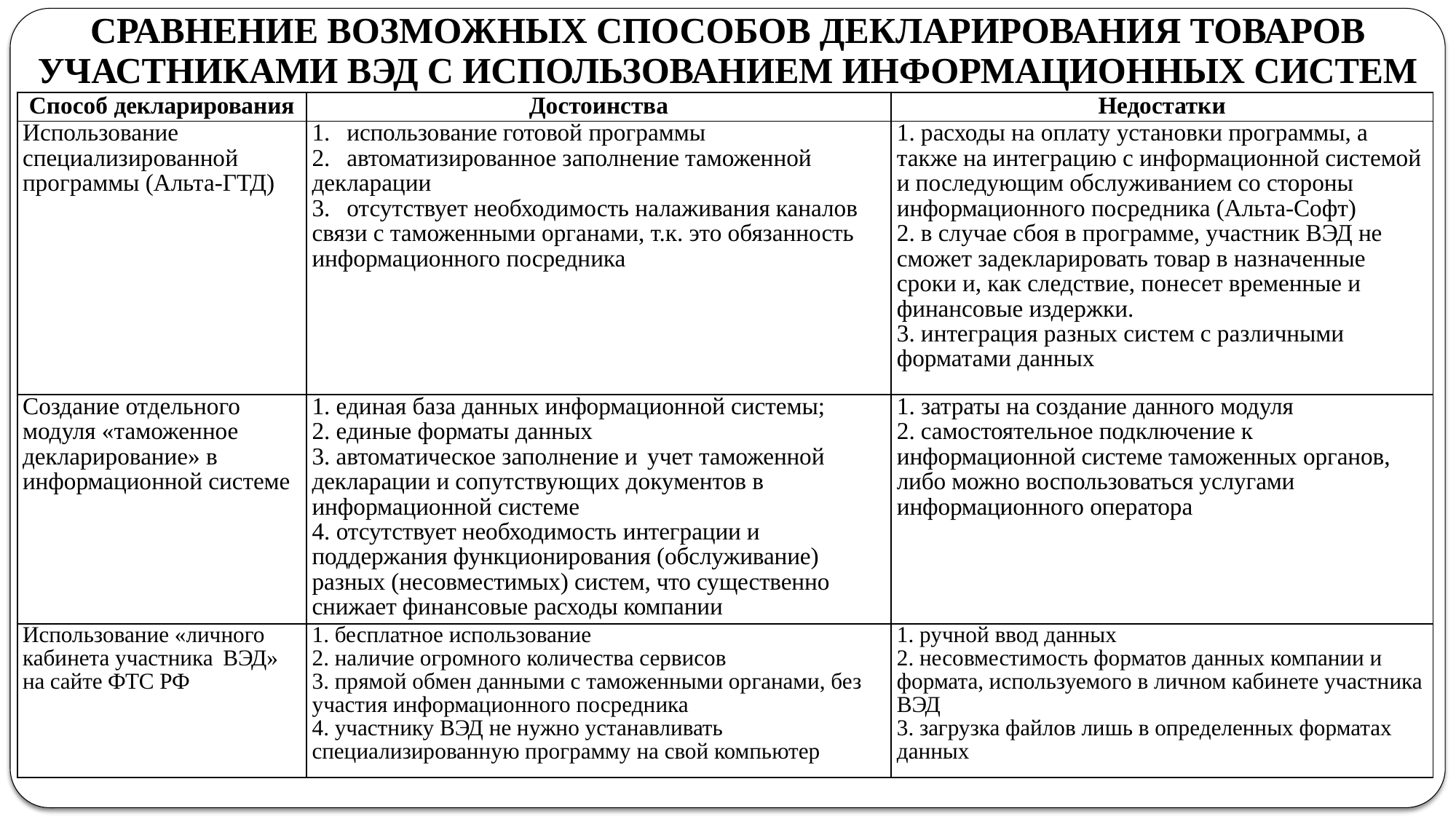

СРАВНЕНИЕ ВОЗМОЖНЫХ СПОСОБОВ ДЕКЛАРИРОВАНИЯ ТОВАРОВ УЧАСТНИКАМИ ВЭД С ИСПОЛЬЗОВАНИЕМ ИНФОРМАЦИОННЫХ СИСТЕМ
| Способ декларирования | Достоинства | Недостатки |
| --- | --- | --- |
| Использование специализированной программы (Альта-ГТД) | 1. использование готовой программы 2. автоматизированное заполнение таможенной декларации 3. отсутствует необходимость налаживания каналов связи с таможенными органами, т.к. это обязанность информационного посредника | 1. расходы на оплату установки программы, а также на интеграцию с информационной системой и последующим обслуживанием со стороны информационного посредника (Альта-Софт) 2. в случае сбоя в программе, участник ВЭД не сможет задекларировать товар в назначенные сроки и, как следствие, понесет временные и финансовые издержки. 3. интеграция разных систем с различными форматами данных |
| Создание отдельного модуля «таможенное декларирование» в информационной системе | 1. единая база данных информационной системы; 2. единые форматы данных 3. автоматическое заполнение и учет таможенной декларации и сопутствующих документов в информационной системе 4. отсутствует необходимость интеграции и поддержания функционирования (обслуживание) разных (несовместимых) систем, что существенно снижает финансовые расходы компании | 1. затраты на создание данного модуля 2. самостоятельное подключение к информационной системе таможенных органов, либо можно воспользоваться услугами информационного оператора |
| Использование «личного кабинета участника ВЭД» на сайте ФТС РФ | 1. бесплатное использование 2. наличие огромного количества сервисов 3. прямой обмен данными с таможенными органами, без участия информационного посредника 4. участнику ВЭД не нужно устанавливать специализированную программу на свой компьютер | 1. ручной ввод данных 2. несовместимость форматов данных компании и формата, используемого в личном кабинете участника ВЭД 3. загрузка файлов лишь в определенных форматах данных |